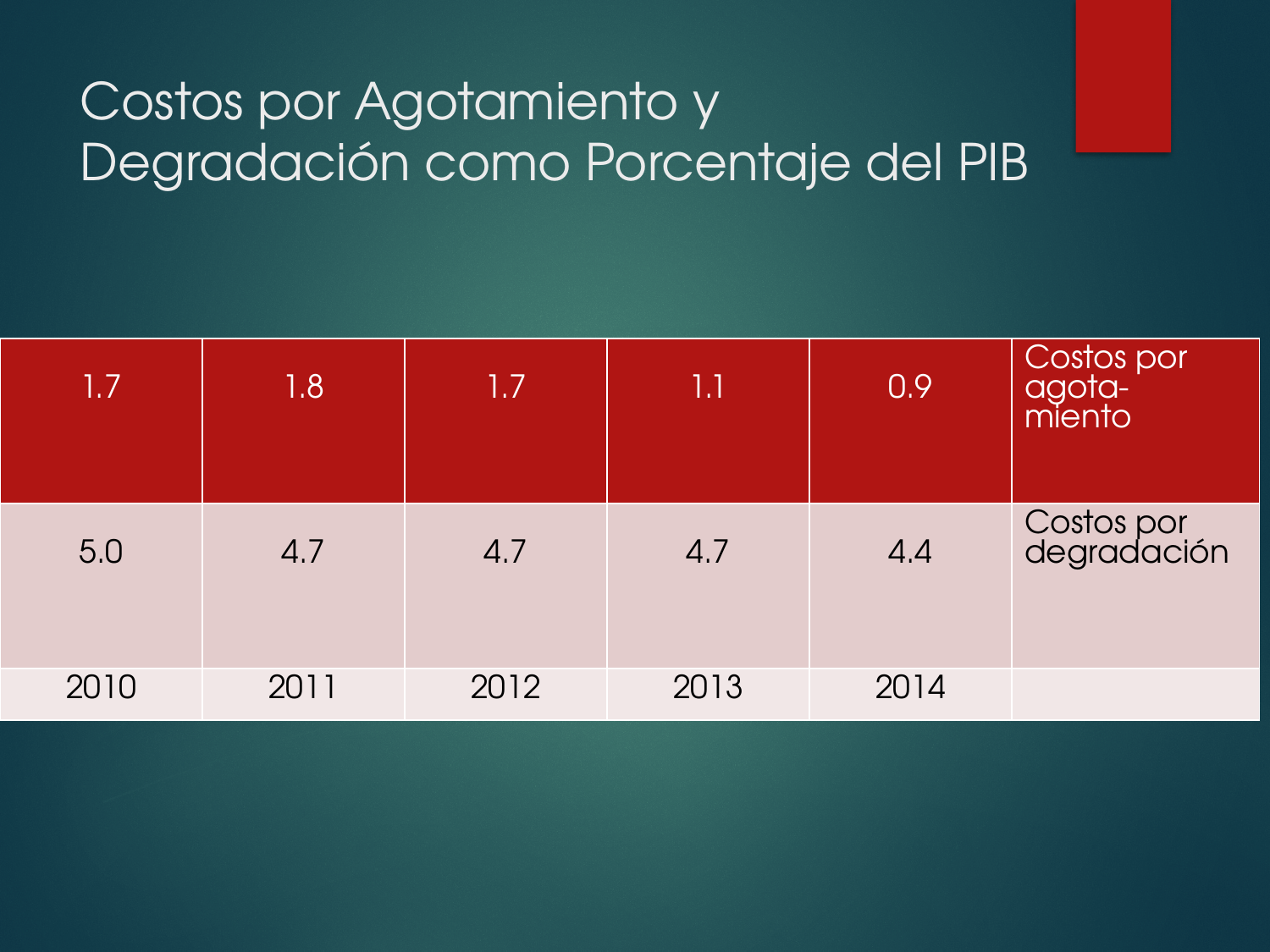

# Costos por Agotamiento y Degradación como Porcentaje del PIB
| 1.7 | 1.8 | 1.7 | 1.1 | 0.9 | Costos por agota- miento |
| --- | --- | --- | --- | --- | --- |
| 5.0 | 4.7 | 4.7 | 4.7 | 4.4 | Costos por degradación |
| 2010 | 2011 | 2012 | 2013 | 2014 |  |